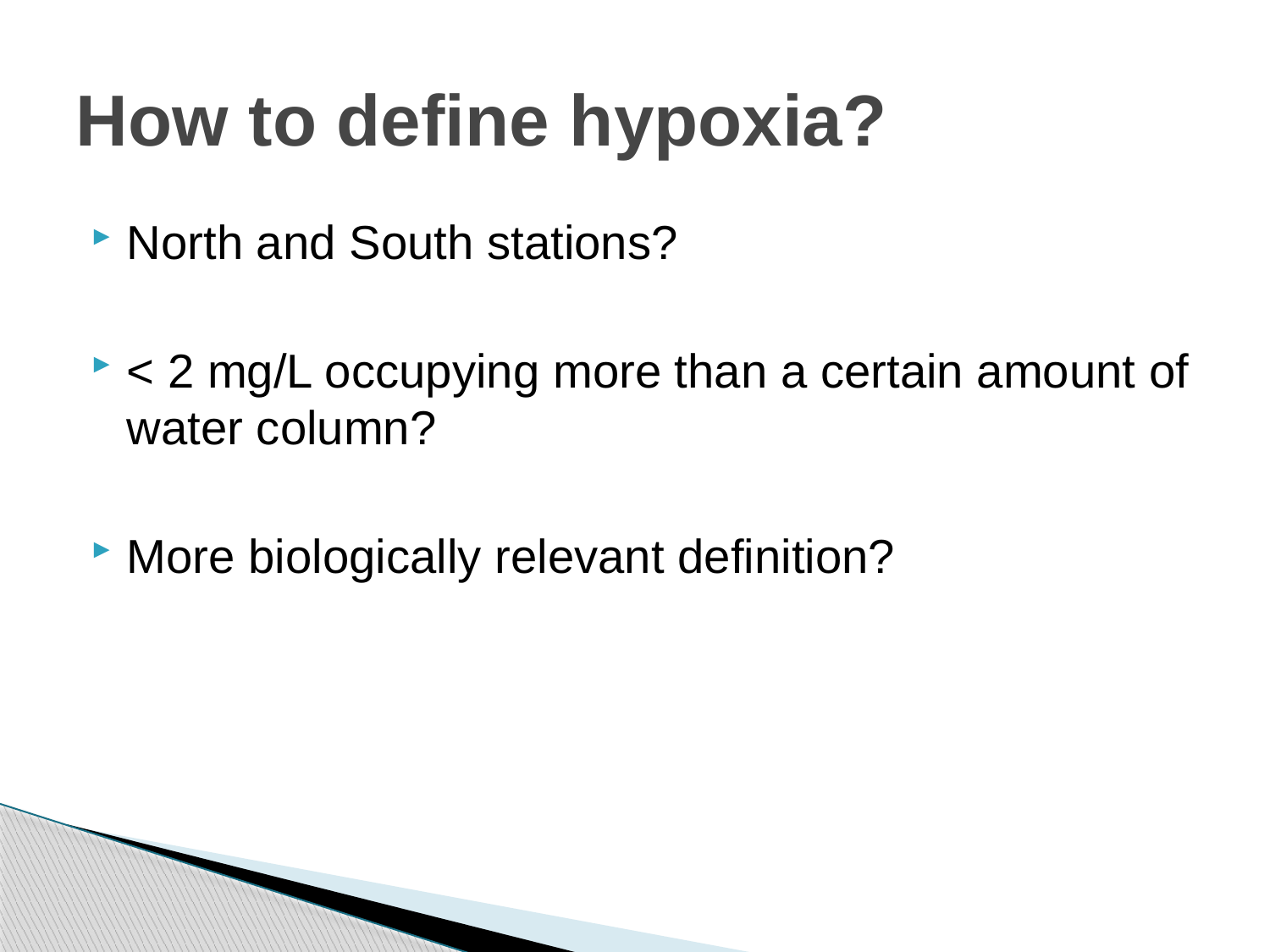

# How to define hypoxia?
North and South stations?

< 2 mg/L occupying more than a certain amount of water column?

More biologically relevant definition?